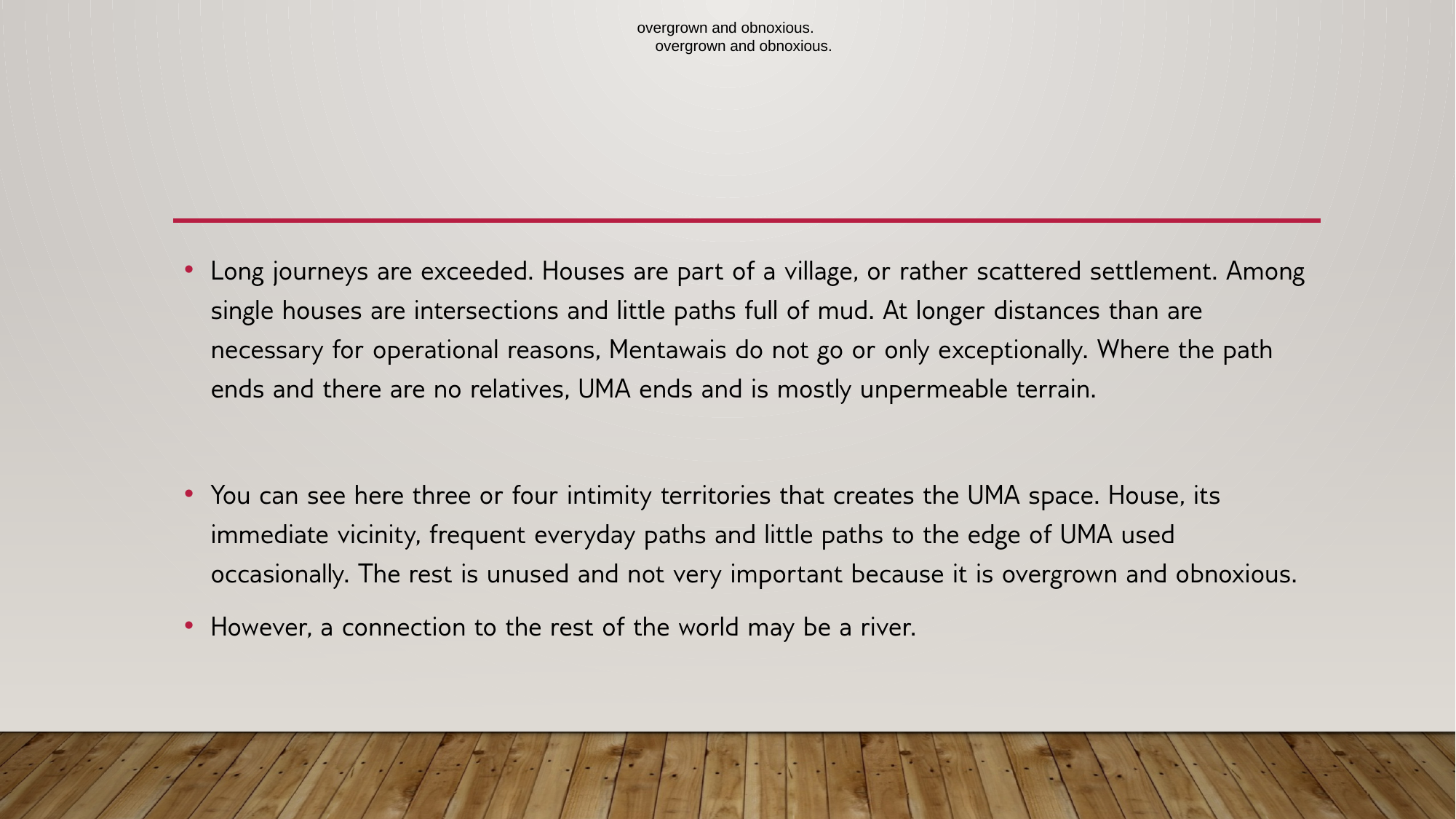

overgrown and obnoxious.
overgrown and obnoxious.
#
Long journeys are exceeded. Houses are part of a village, or rather scattered settlement. Among single houses are intersections and little paths full of mud. At longer distances than are necessary for operational reasons, Mentawais do not go or only exceptionally. Where the path ends and there are no relatives, UMA ends and is mostly unpermeable terrain.

You can see here three or four intimity territories that creates the UMA space. House, its immediate vicinity, frequent everyday paths and little paths to the edge of UMA used occasionally. The rest is unused and not very important because it is overgrown and obnoxious.
However, a connection to the rest of the world may be a river.